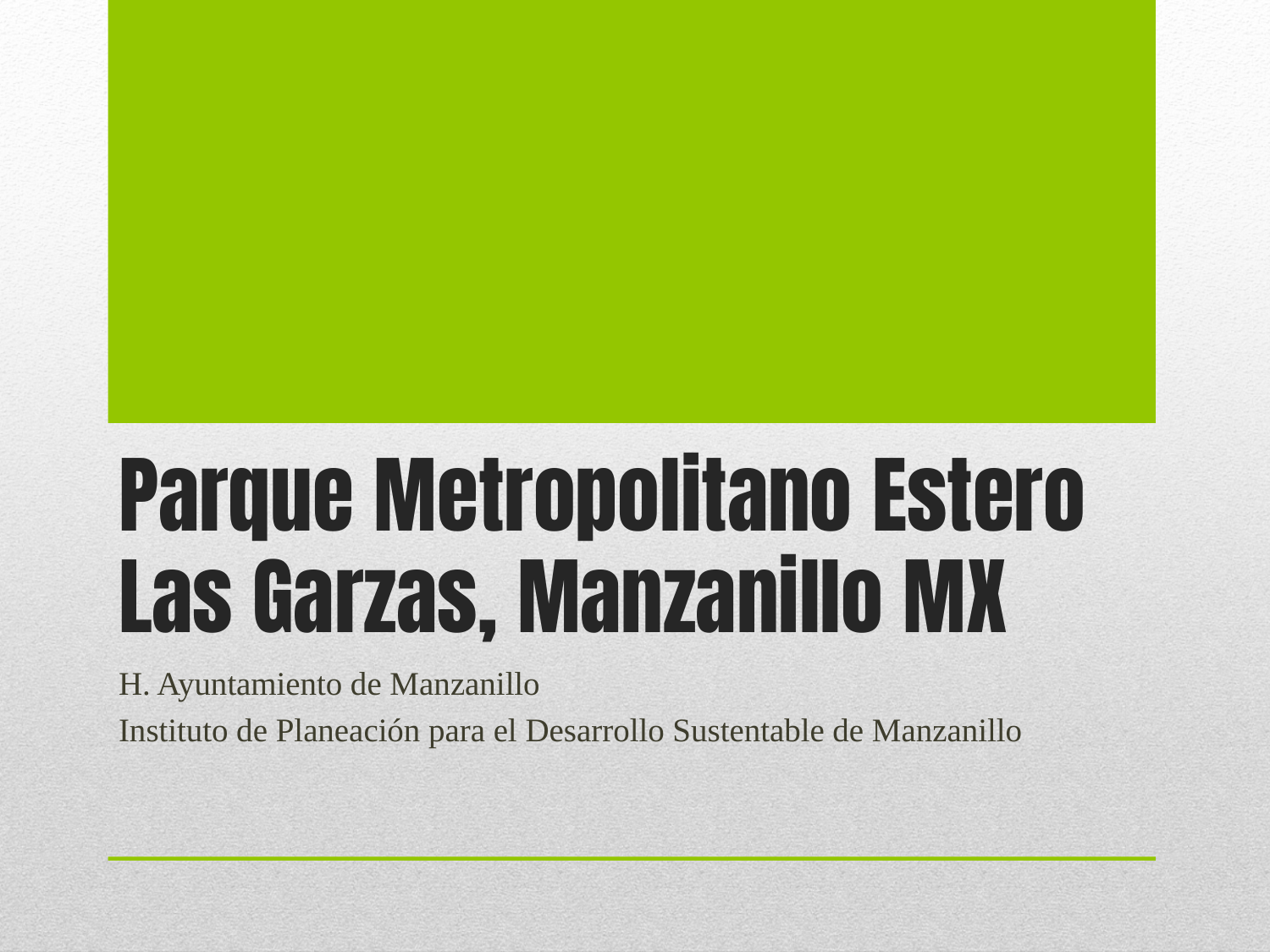

# Parque Metropolitano Estero Las Garzas, Manzanillo MX
H. Ayuntamiento de Manzanillo
Instituto de Planeación para el Desarrollo Sustentable de Manzanillo